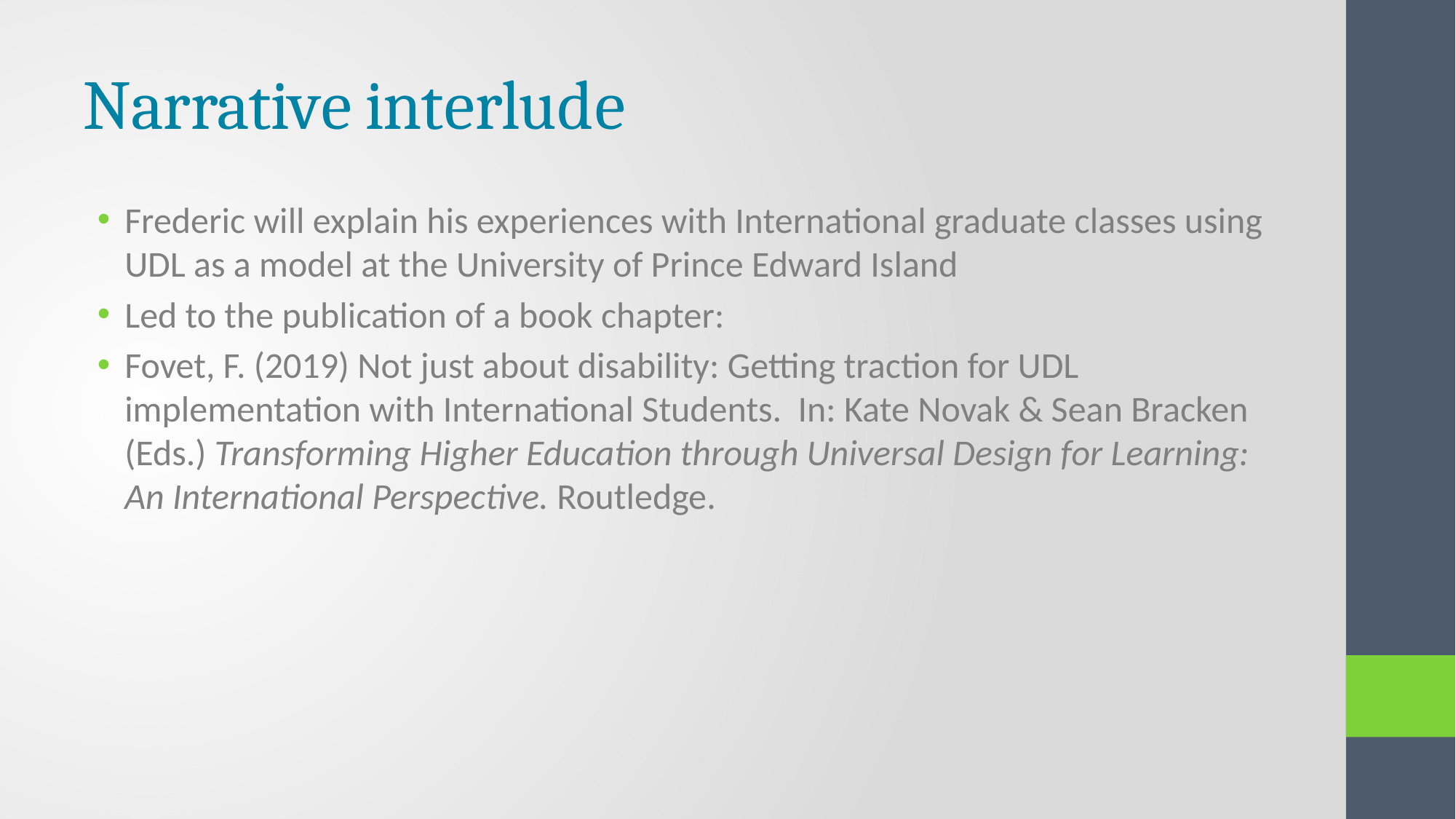

# Narrative interlude
Frederic will explain his experiences with International graduate classes using UDL as a model at the University of Prince Edward Island
Led to the publication of a book chapter:
Fovet, F. (2019) Not just about disability: Getting traction for UDL implementation with International Students.  In: Kate Novak & Sean Bracken (Eds.) Transforming Higher Education through Universal Design for Learning: An International Perspective. Routledge.